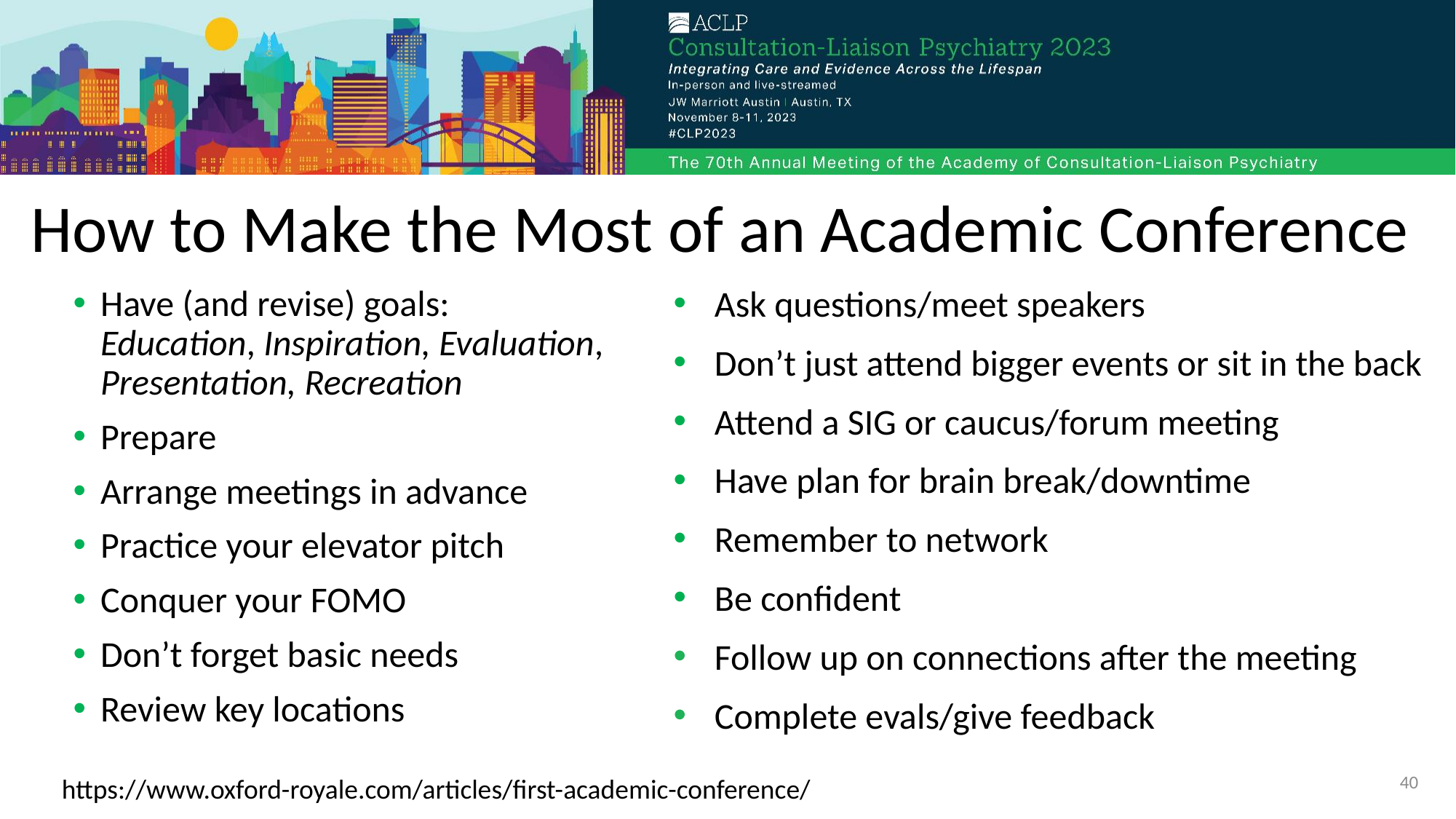

# How to Make the Most of an Academic Conference
Ask questions/meet speakers
Don’t just attend bigger events or sit in the back
Attend a SIG or caucus/forum meeting
Have plan for brain break/downtime
Remember to network
Be confident
Follow up on connections after the meeting
Complete evals/give feedback

Have (and revise) goals: Education, Inspiration, Evaluation,              Presentation, Recreation
Prepare
Arrange meetings in advance
Practice your elevator pitch
Conquer your FOMO
Don’t forget basic needs
Review key locations
40
https://www.oxford-royale.com/articles/first-academic-conference/